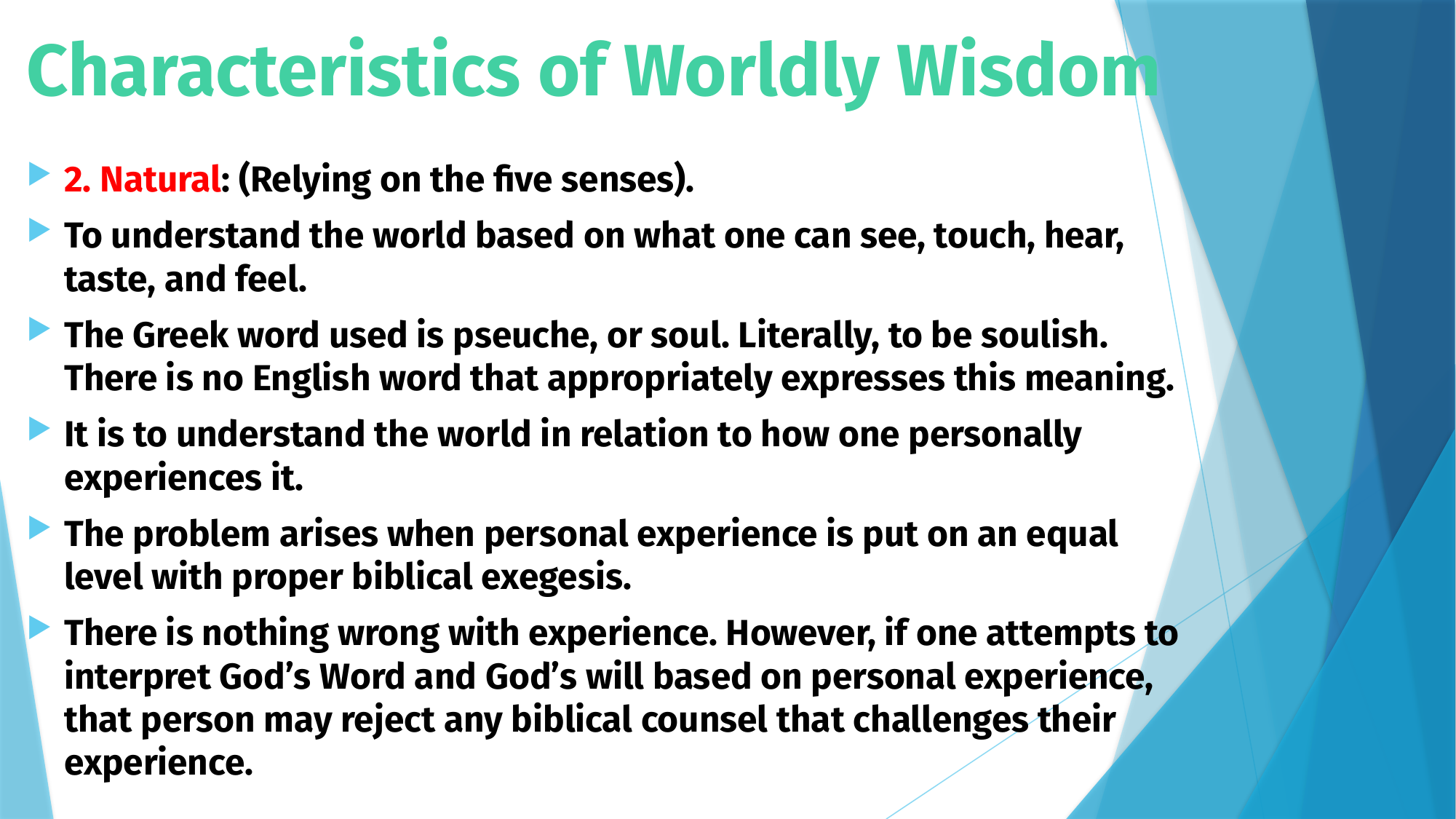

# Characteristics of Worldly Wisdom
2. Natural: (Relying on the five senses).
To understand the world based on what one can see, touch, hear, taste, and feel.
The Greek word used is pseuche, or soul. Literally, to be soulish. There is no English word that appropriately expresses this meaning.
It is to understand the world in relation to how one personally experiences it.
The problem arises when personal experience is put on an equal level with proper biblical exegesis.
There is nothing wrong with experience. However, if one attempts to interpret God’s Word and God’s will based on personal experience, that person may reject any biblical counsel that challenges their experience.